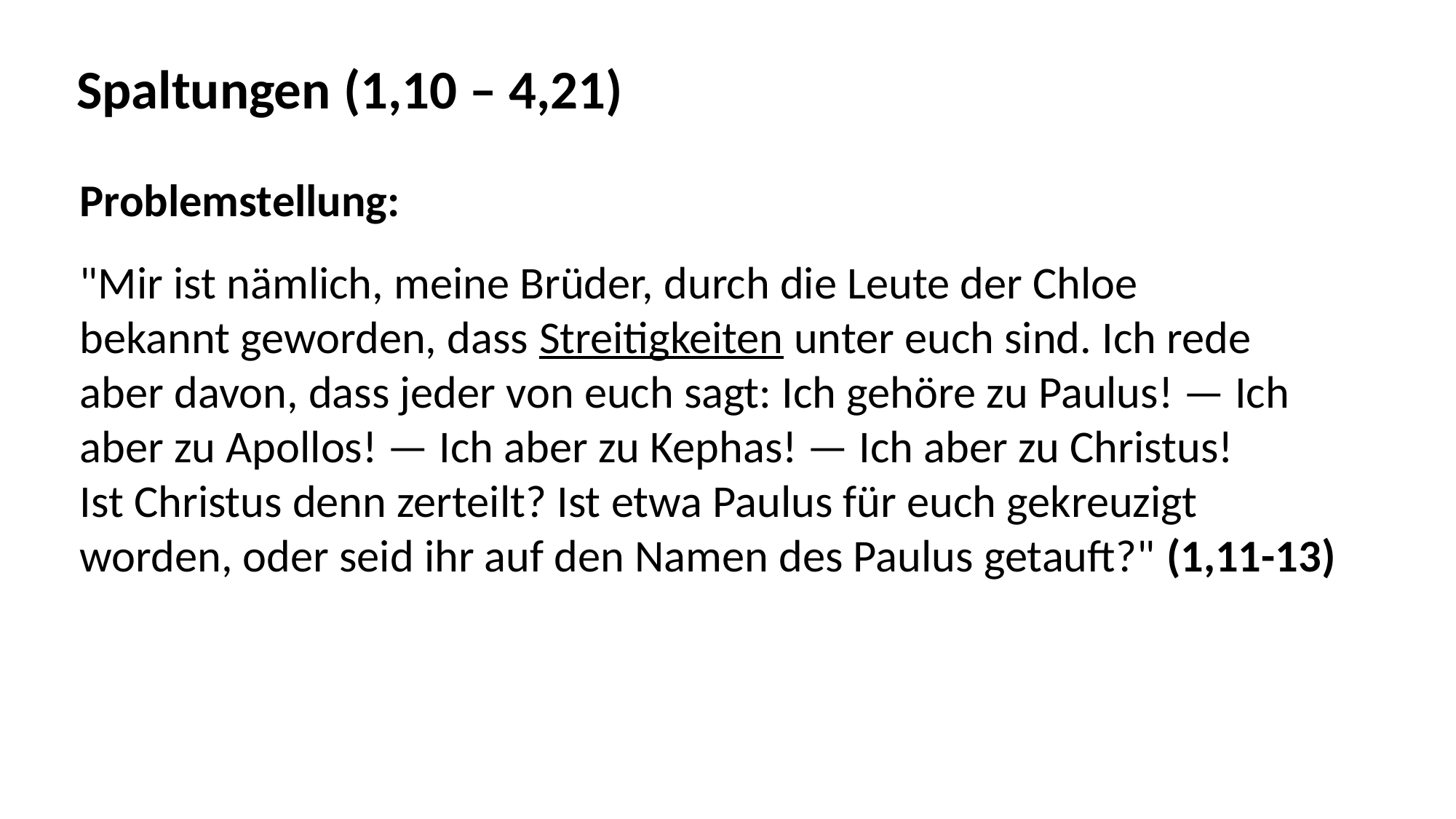

Spaltungen (1,10 – 4,21)
Problemstellung:

"Mir ist nämlich, meine Brüder, durch die Leute der Chloe
bekannt geworden, dass Streitigkeiten unter euch sind. Ich rede
aber davon, dass jeder von euch sagt: Ich gehöre zu Paulus! — Ich
aber zu Apollos! — Ich aber zu Kephas! — Ich aber zu Christus!
Ist Christus denn zerteilt? Ist etwa Paulus für euch gekreuzigt
worden, oder seid ihr auf den Namen des Paulus getauft?" (1,11-13)